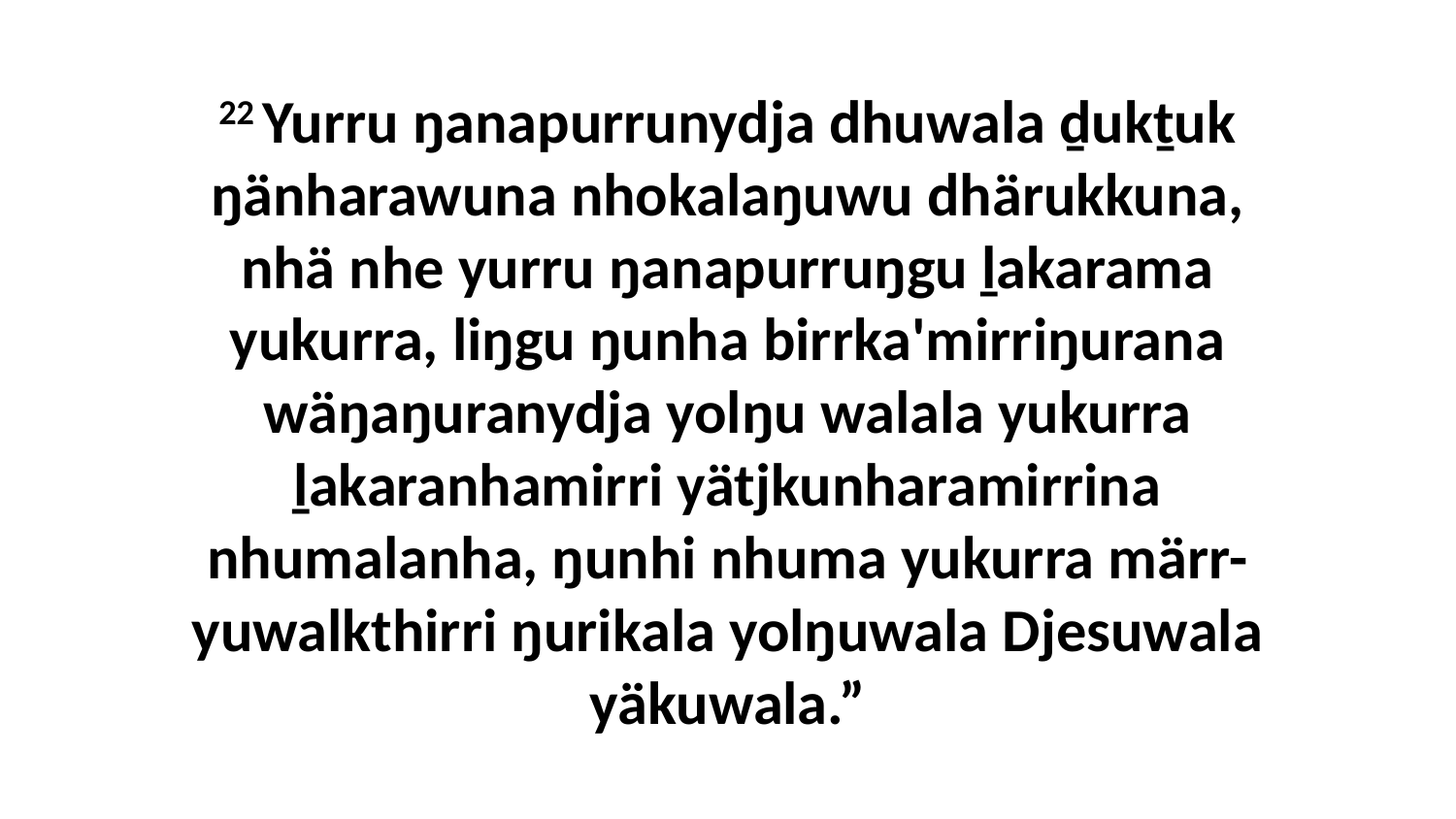

22 Yurru ŋanapurrunydja dhuwala ḏukṯuk ŋänharawuna nhokalaŋuwu dhärukkuna, nhä nhe yurru ŋanapurruŋgu ḻakarama yukurra, liŋgu ŋunha birrka'mirriŋurana wäŋaŋuranydja yolŋu walala yukurra ḻakaranhamirri yätjkunharamirrina nhumalanha, ŋunhi nhuma yukurra märr-yuwalkthirri ŋurikala yolŋuwala Djesuwala yäkuwala.”